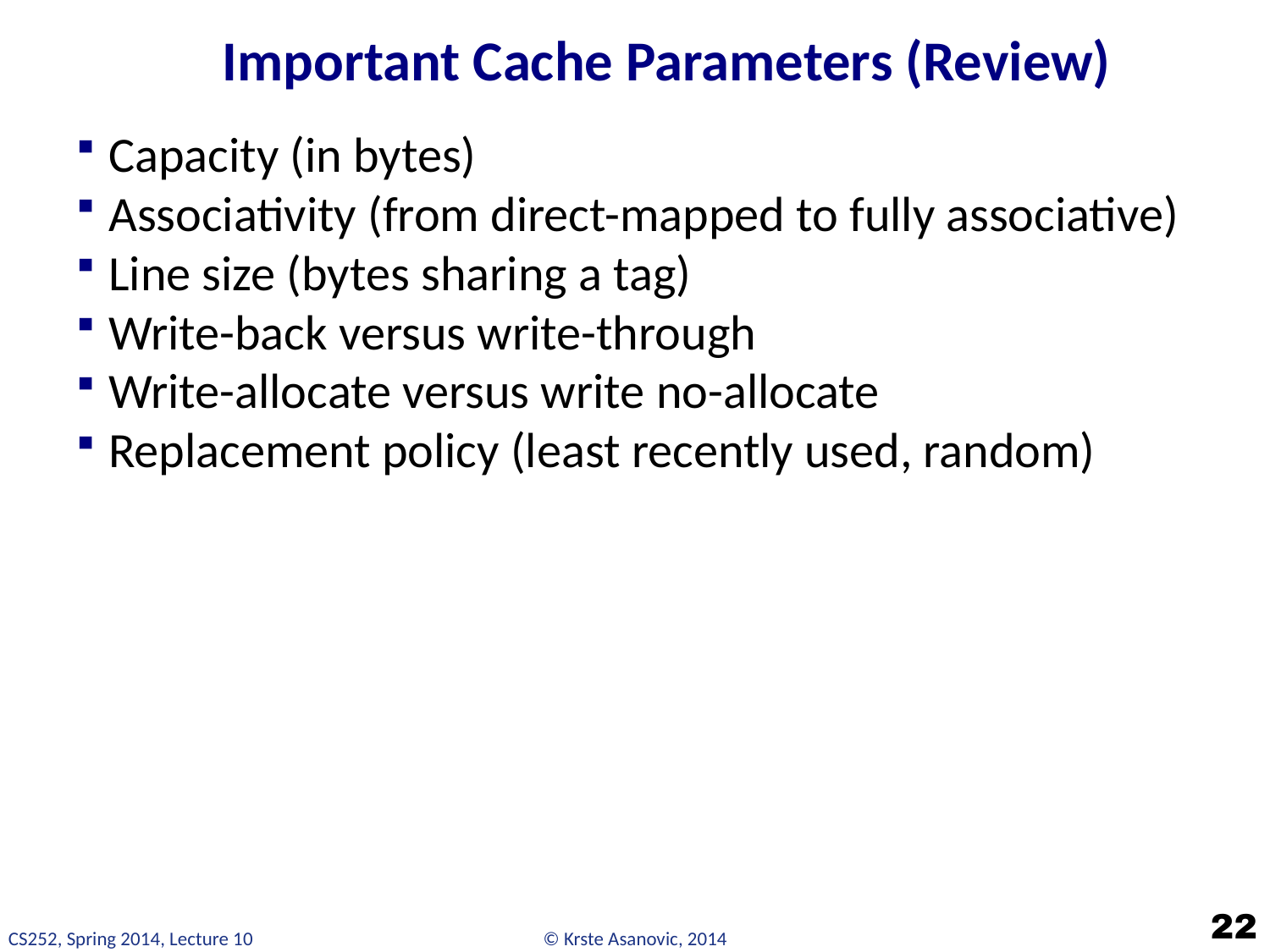

# Important Cache Parameters (Review)
Capacity (in bytes)
Associativity (from direct-mapped to fully associative)
Line size (bytes sharing a tag)
Write-back versus write-through
Write-allocate versus write no-allocate
Replacement policy (least recently used, random)

22